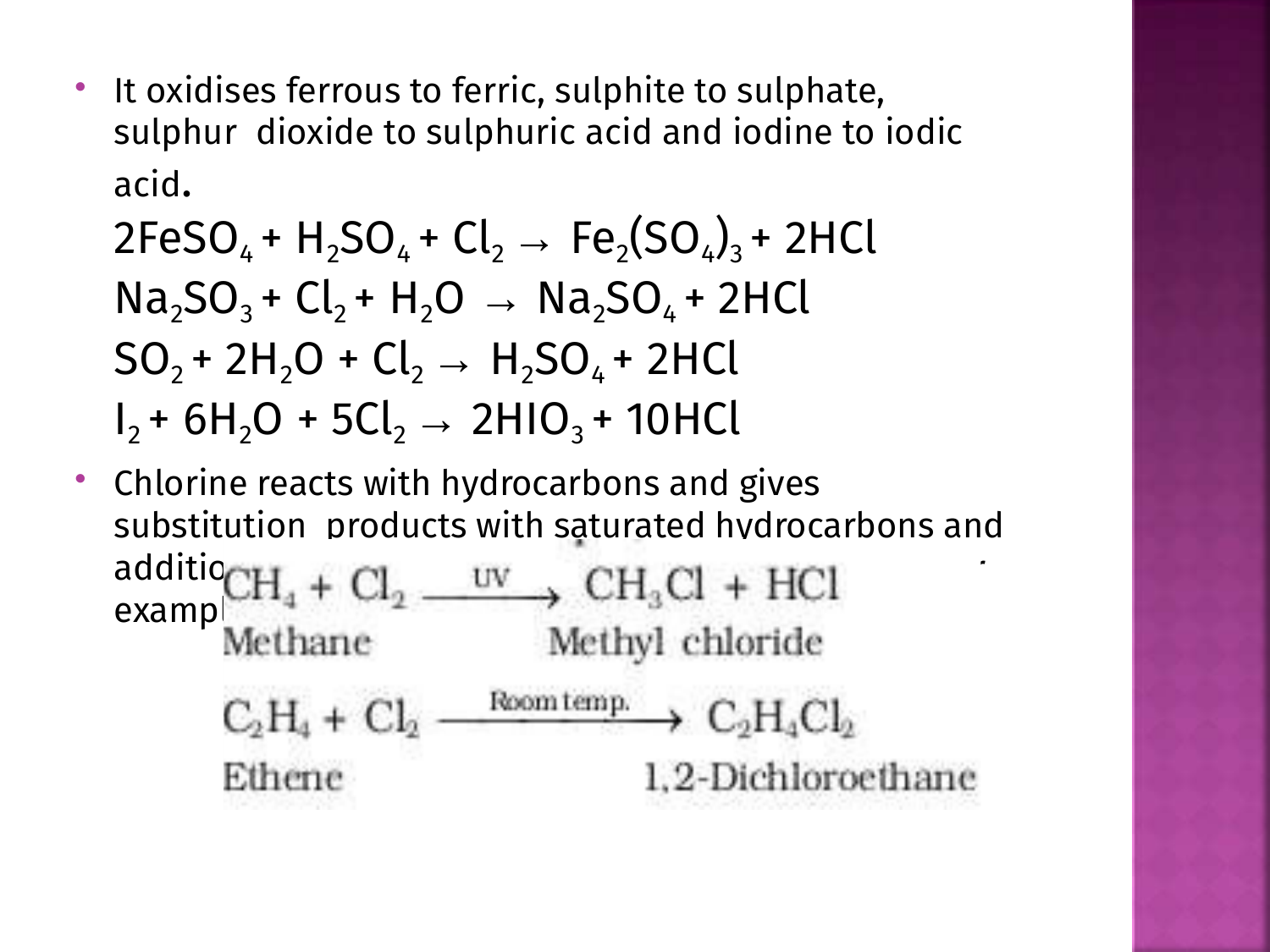

It oxidises ferrous to ferric, sulphite to sulphate, sulphur  dioxide to sulphuric acid and iodine to iodic acid.
2FeSO4 + H2SO4 + Cl2 → Fe2(SO4)3 + 2HCl  Na2SO3 + Cl2 + H2O → Na2SO4 + 2HCl
SO2 + 2H2O + Cl2 → H2SO4 + 2HCl  I2 + 6H2O + 5Cl2 → 2HIO3 + 10HCl
Chlorine reacts with hydrocarbons and gives substitution  products with saturated hydrocarbons and addition  products with unsaturated hydrocarbons. For example,